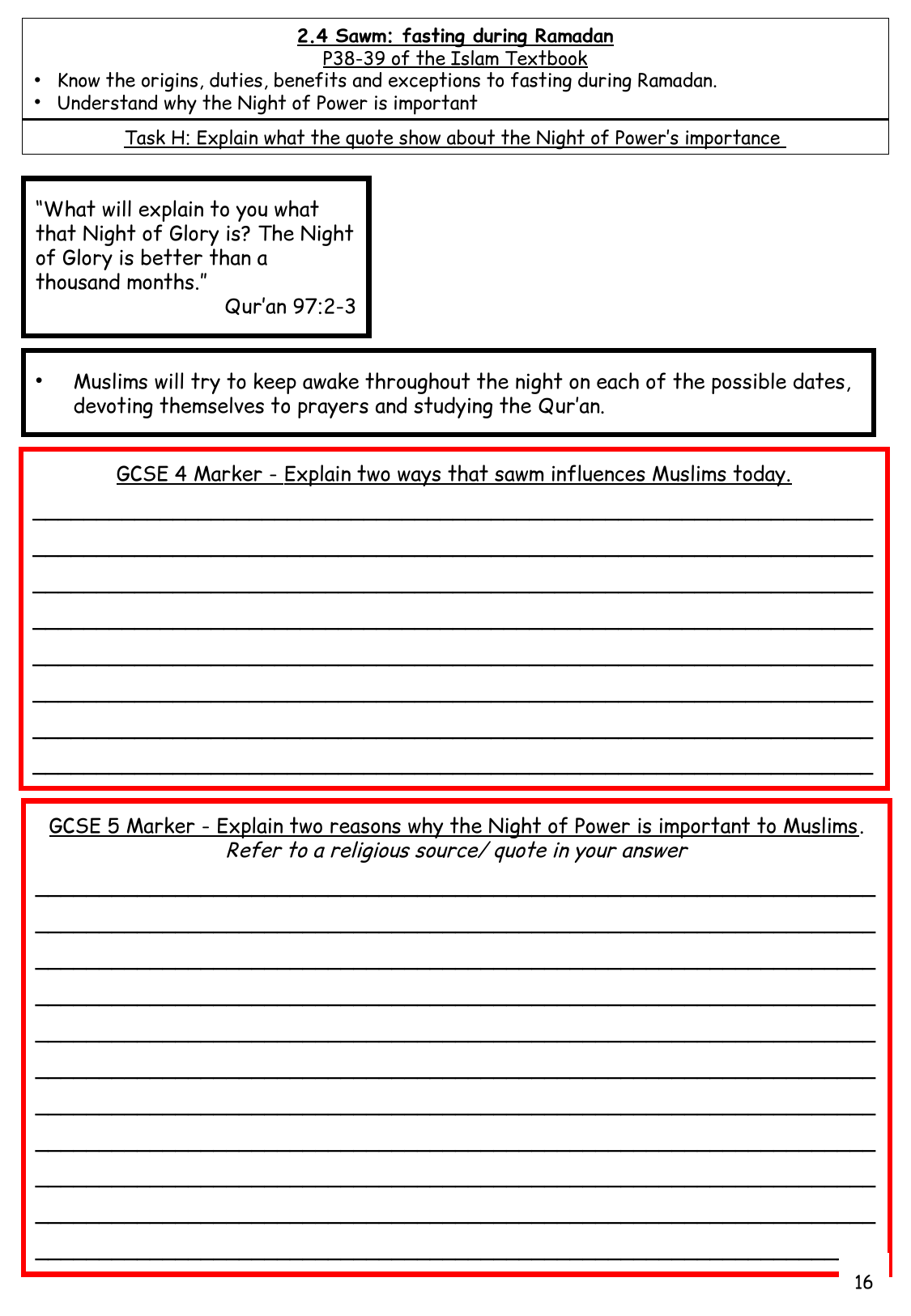

2.4 Sawm: fasting during Ramadan
P38-39 of the Islam Textbook
Know the origins, duties, benefits and exceptions to fasting during Ramadan.
Understand why the Night of Power is important
Task H: Explain what the quote show about the Night of Power’s importance
“What will explain to you what that Night of Glory is? The Night of Glory is better than a thousand months.”
Qur’an 97:2-3
Muslims will try to keep awake throughout the night on each of the possible dates, devoting themselves to prayers and studying the Qur’an.
GCSE 4 Marker - Explain two ways that sawm influences Muslims today.
____________________________________________________________________________________________________________________________________
__________________________________________________________________
__________________________________________________________________
____________________________________________________________________________________________________________________________________
__________________________________________________________________
__________________________________________________________________
GCSE 5 Marker - Explain two reasons why the Night of Power is important to Muslims.
Refer to a religious source/ quote in your answer
____________________________________________________________________________________________________________________________________
__________________________________________________________________
__________________________________________________________________
____________________________________________________________________________________________________________________________________
__________________________________________________________________
__________________________________________________________________
__________________________________________________________________
__________________________________________________________________
__________________________________________________________________
16